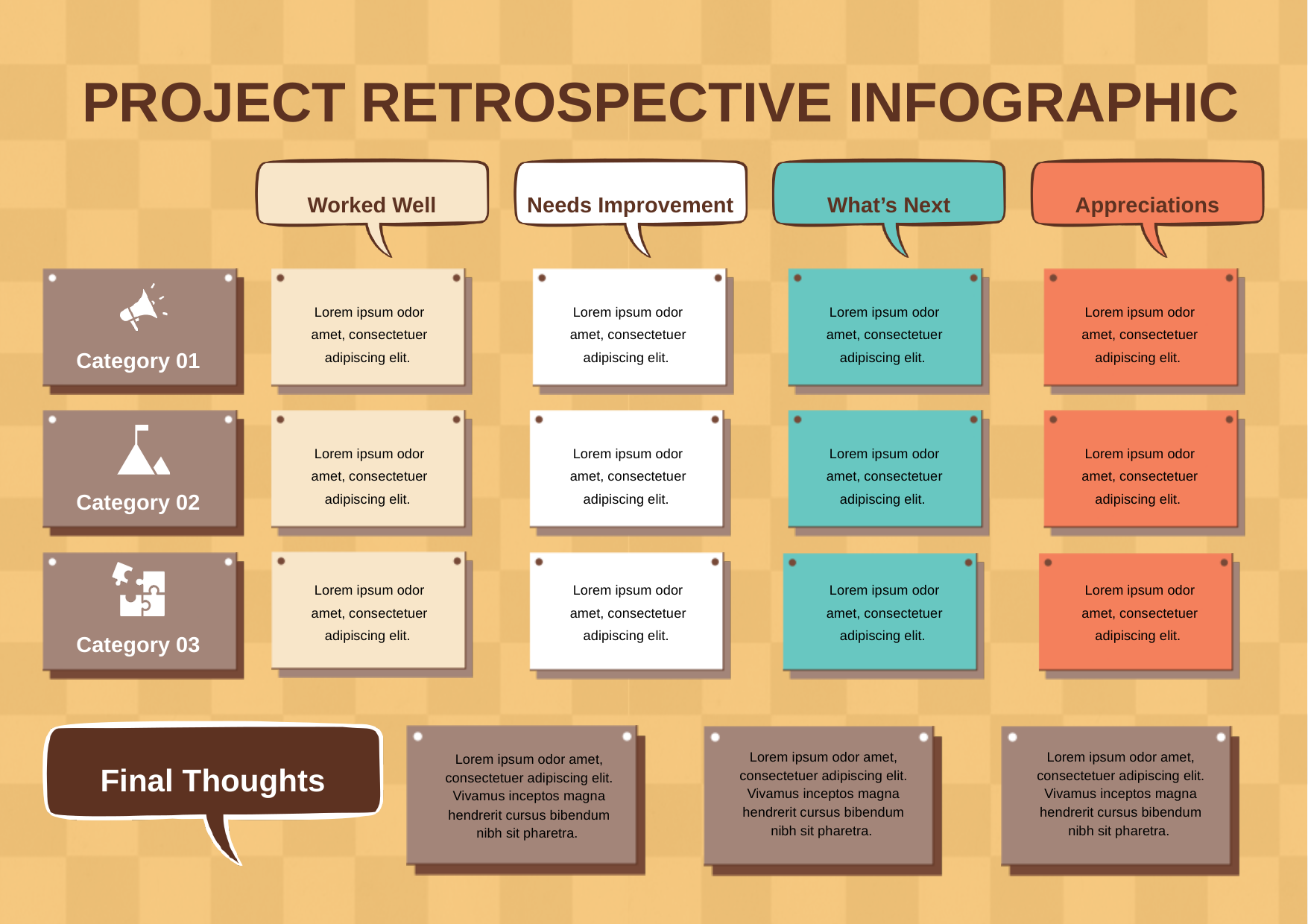

PROJECT RETROSPECTIVE INFOGRAPHIC

Worked Well
Needs Improvement
What’s Next
Appreciations

Lorem ipsum odor amet, consectetuer adipiscing elit.
Lorem ipsum odor amet, consectetuer adipiscing elit.
Lorem ipsum odor amet, consectetuer adipiscing elit.
Lorem ipsum odor amet, consectetuer adipiscing elit.
Category 01

Lorem ipsum odor amet, consectetuer adipiscing elit.
Lorem ipsum odor amet, consectetuer adipiscing elit.
Lorem ipsum odor amet, consectetuer adipiscing elit.
Lorem ipsum odor amet, consectetuer adipiscing elit.
Category 02

Lorem ipsum odor amet, consectetuer adipiscing elit.
Lorem ipsum odor amet, consectetuer adipiscing elit.
Lorem ipsum odor amet, consectetuer adipiscing elit.
Lorem ipsum odor amet, consectetuer adipiscing elit.
Category 03

Final Thoughts
Lorem ipsum odor amet, consectetuer adipiscing elit. Vivamus inceptos magna hendrerit cursus bibendum nibh sit pharetra.
Lorem ipsum odor amet, consectetuer adipiscing elit. Vivamus inceptos magna hendrerit cursus bibendum nibh sit pharetra.
Lorem ipsum odor amet, consectetuer adipiscing elit. Vivamus inceptos magna hendrerit cursus bibendum nibh sit pharetra.